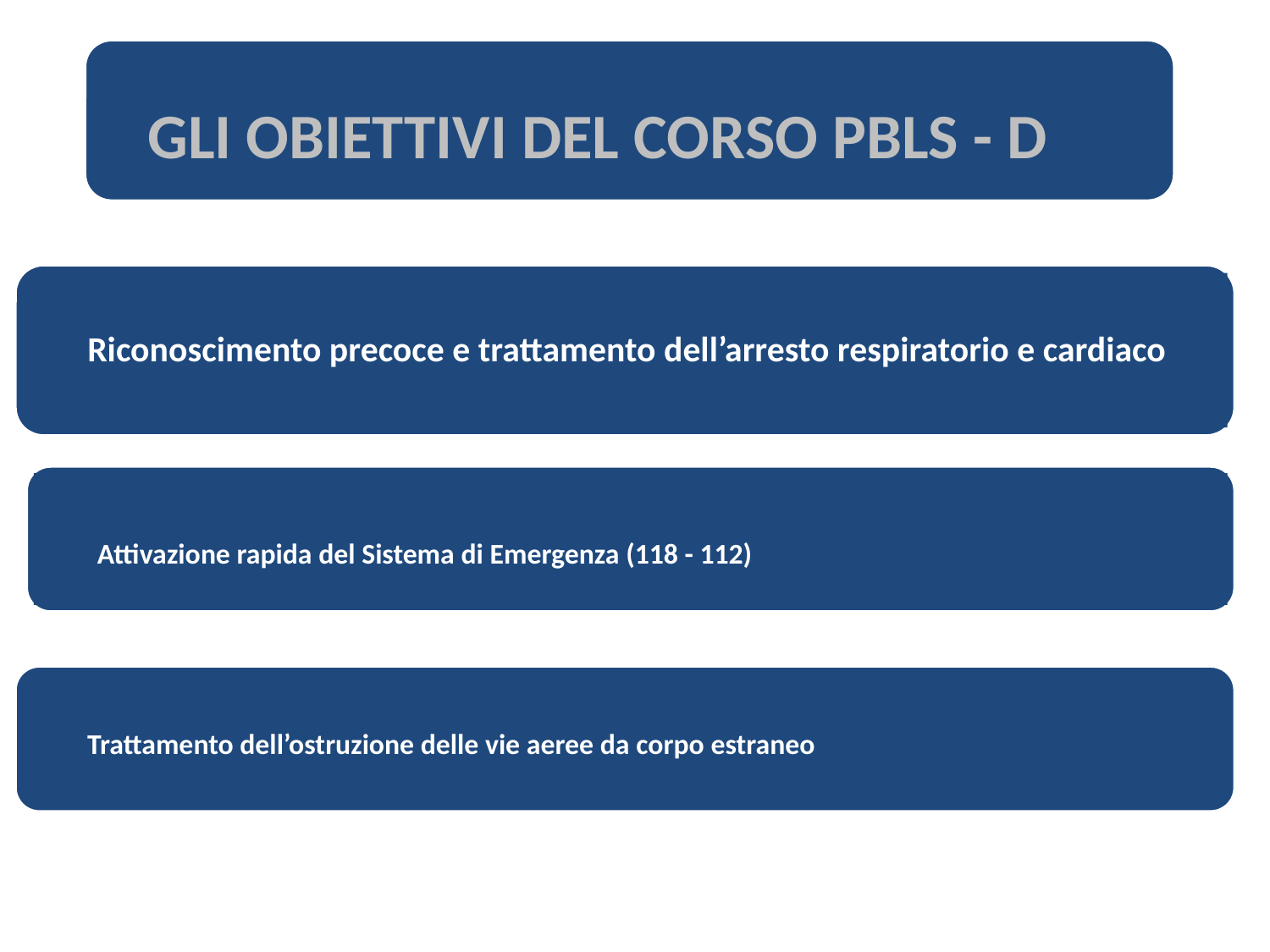

GLI OBIETTIVI DEL CORSO PBLS - D

Riconoscimento precoce e trattamento dell’arresto respiratorio e cardiaco

Attivazione rapida del Sistema di Emergenza (118 - 112)

Trattamento dell’ostruzione delle vie aeree da corpo estraneo